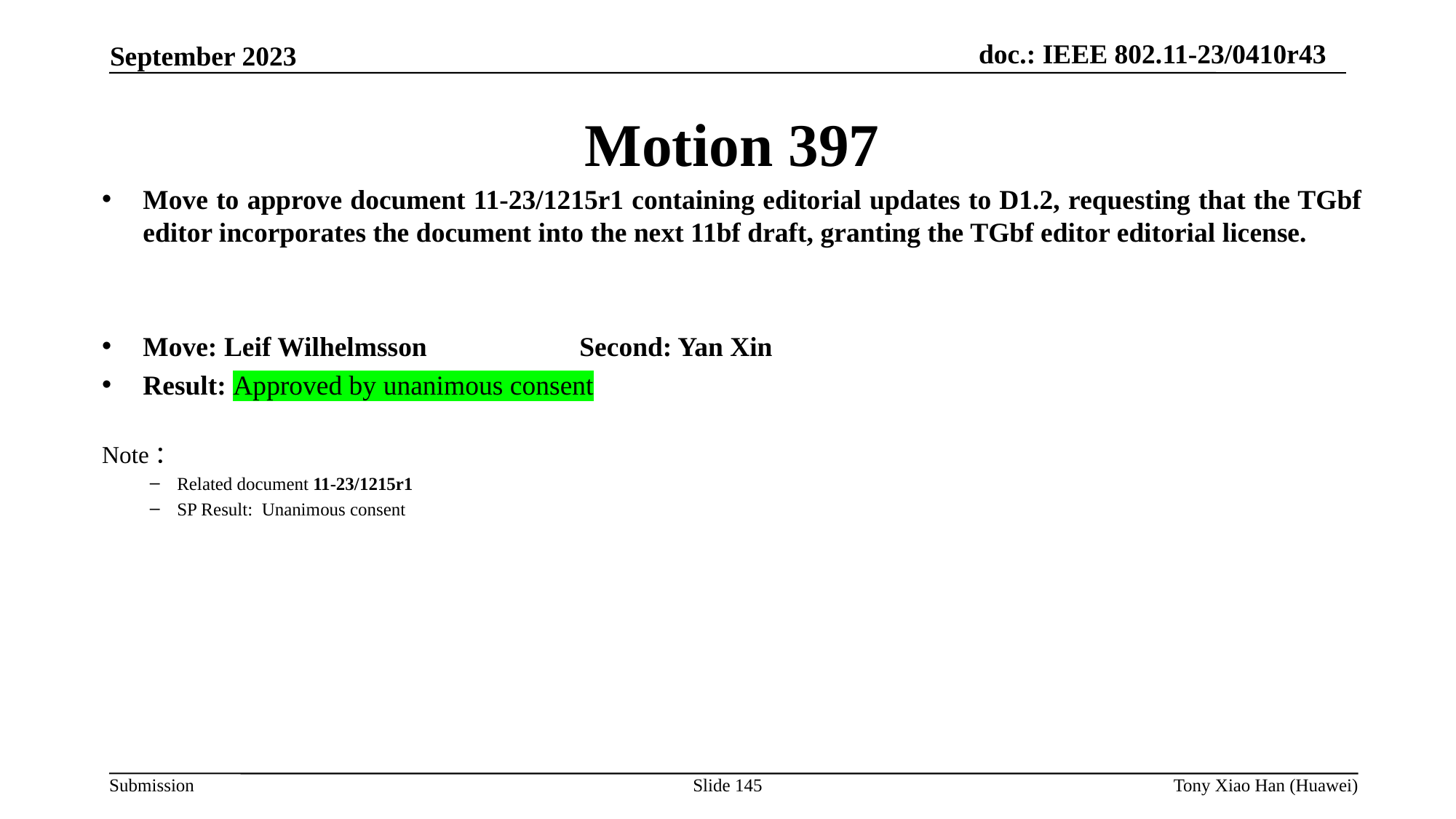

Motion 397

Move to approve document 11-23/1215r1 containing editorial updates to D1.2, requesting that the TGbf editor incorporates the document into the next 11bf draft, granting the TGbf editor editorial license.

Move: Leif Wilhelmsson		Second: Yan Xin
Result: Approved by unanimous consent

Note：
Related document 11-23/1215r1
SP Result:  Unanimous consent